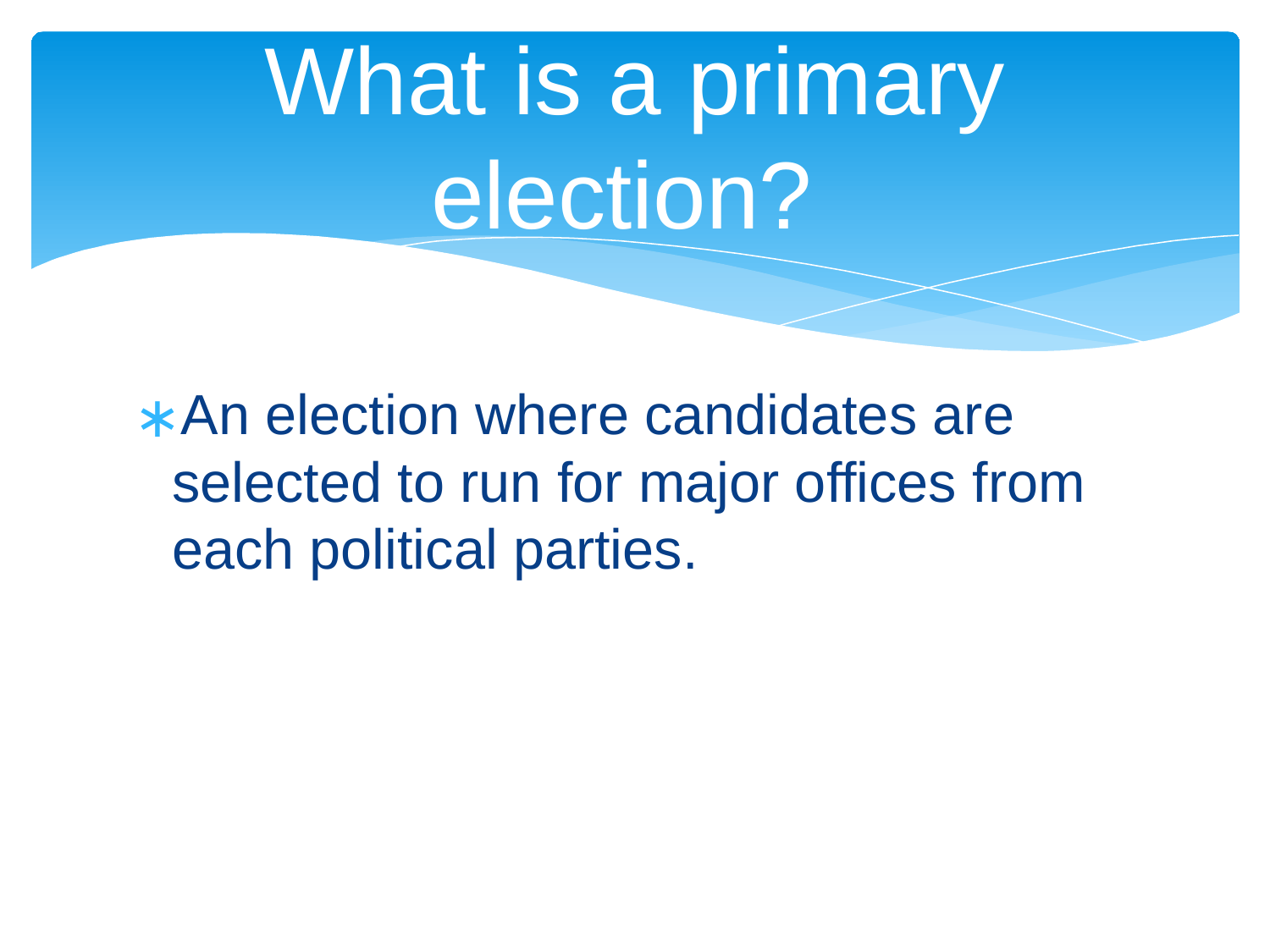

# What is a primary election?
An election where candidates are selected to run for major offices from each political parties.